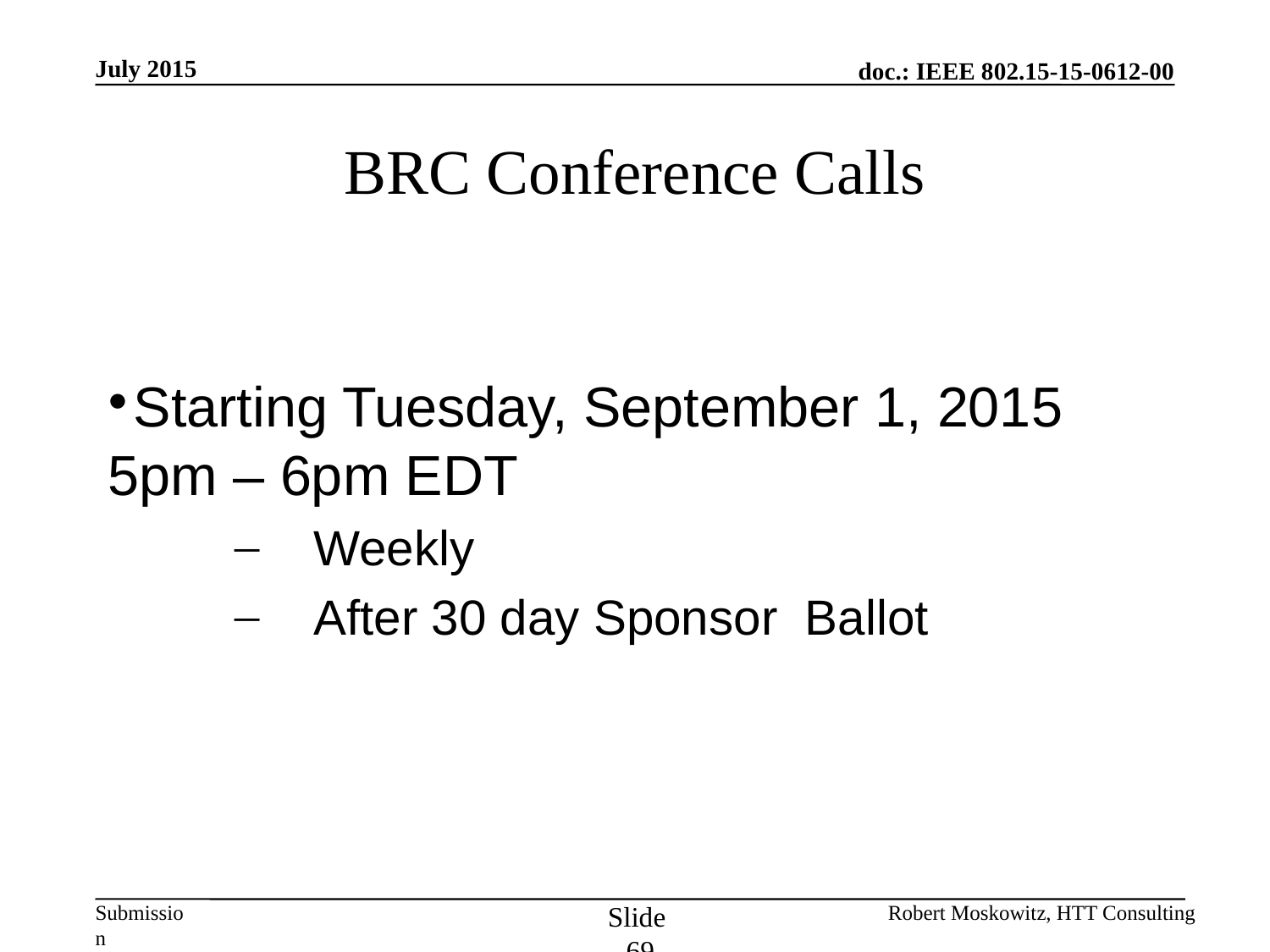

July 2015
# BRC Conference Calls

Starting Tuesday, September 1, 2015 5pm – 6pm EDT
Weekly
After 30 day Sponsor  Ballot
Slide 69
Robert Moskowitz, HTT Consulting